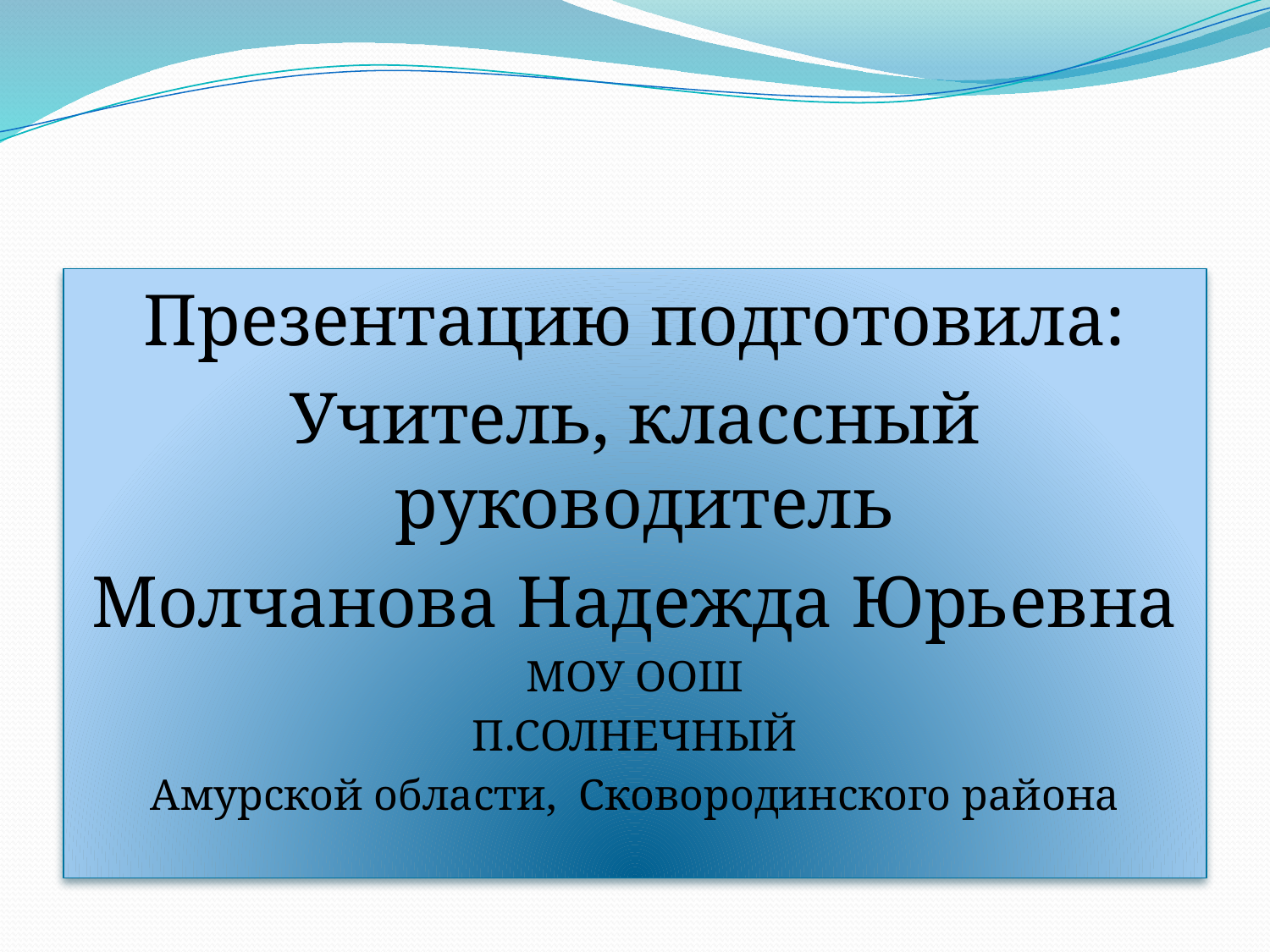

Презентацию подготовила:
Учитель, классный руководитель
Молчанова Надежда Юрьевна
МОУ ООШ
П.СОЛНЕЧНЫЙ
Амурской области,  Сковородинского района